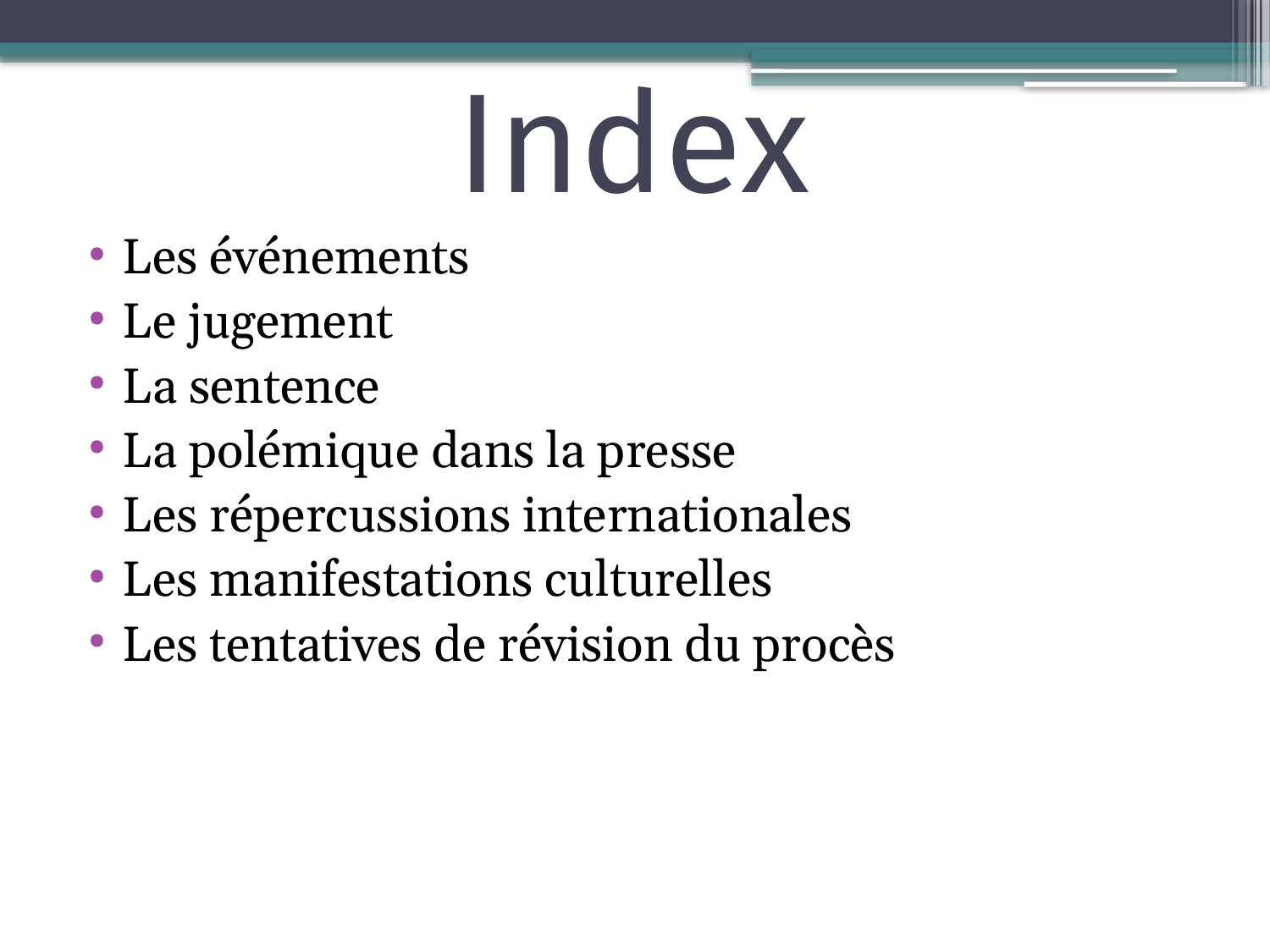

# Index
Les événements
Le jugement
La sentence
La polémique dans la presse
Les répercussions internationales
Les manifestations culturelles
Les tentatives de révision du procès